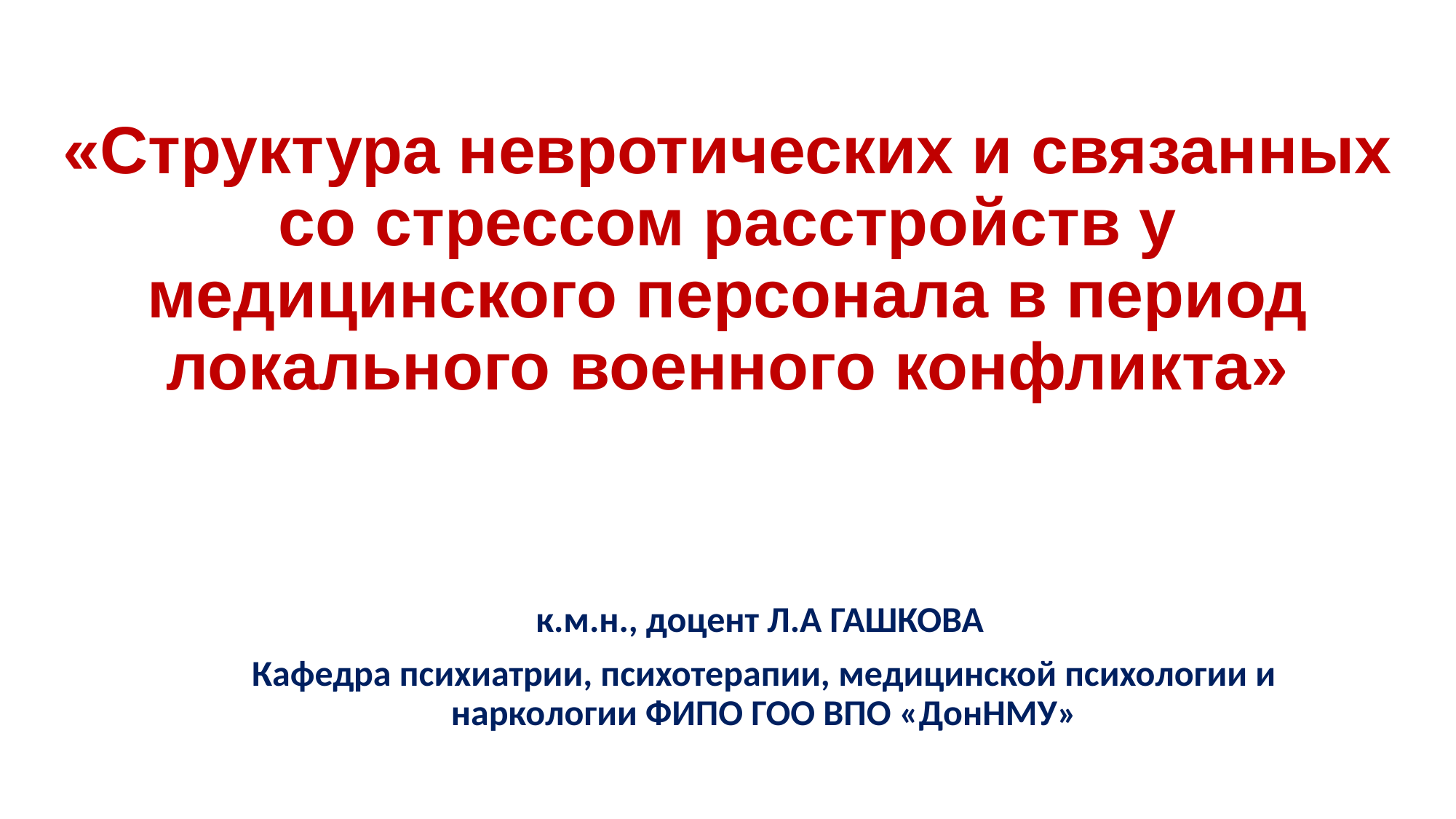

# «Структура невротических и связанных со стрессом расстройств у медицинского персонала в период локального военного конфликта»
к.м.н., доцент Л.А ГАШКОВА
Кафедра психиатрии, психотерапии, медицинской психологии и наркологии ФИПО ГОО ВПО «ДонНМУ»